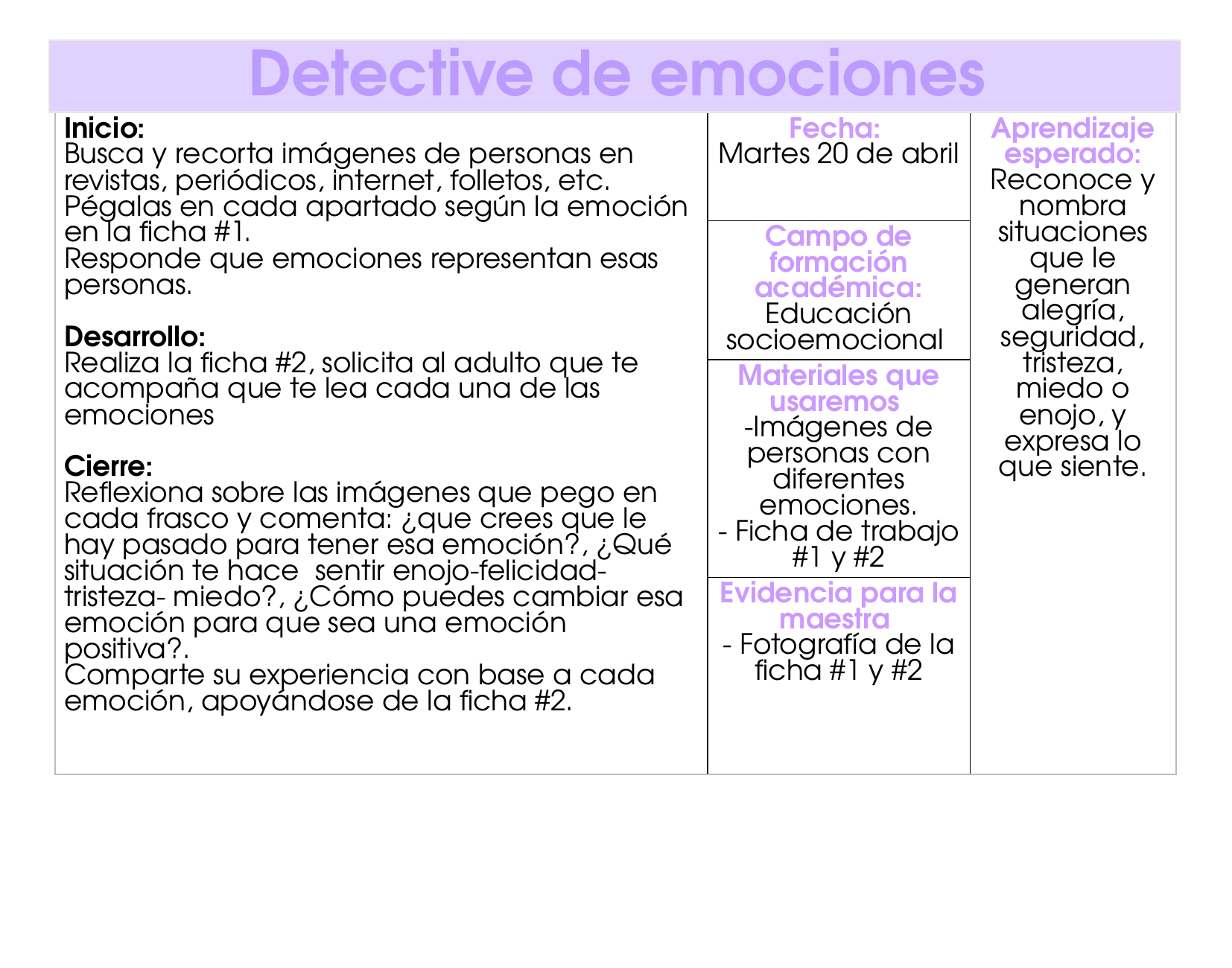

Detective de emociones

|  |  |  |
| --- | --- | --- |
| Inicio: Busca y recorta imágenes de personas en revistas, periódicos, internet, folletos, etc. Pégalas en cada apartado según la emoción en la ficha #1. Responde que emociones representan esas personas. Desarrollo: Realiza la ficha #2, solicita al adulto que te acompaña que te lea cada una de las emociones Cierre: Reflexiona sobre las imágenes que pego en cada frasco y comenta: ¿que crees que le hay pasado para tener esa emoción?, ¿Qué situación te hace sentir enojo-felicidad-tristeza- miedo?, ¿Cómo puedes cambiar esa emoción para que sea una emoción positiva?. Comparte su experiencia con base a cada emoción, apoyándose de la ficha #2. | Fecha: Martes 20 de abril | Aprendizaje esperado: Reconoce y nombra situaciones que le generan alegría, seguridad, tristeza, miedo o enojo, y expresa lo que siente. |
|  | Campo de formación académica: Educación socioemocional |  |
|  | Materiales que usaremos -Imágenes de personas con diferentes emociones. - Ficha de trabajo #1 y #2 |  |
|  | Evidencia para la maestra - Fotografía de la ficha #1 y #2 |  |